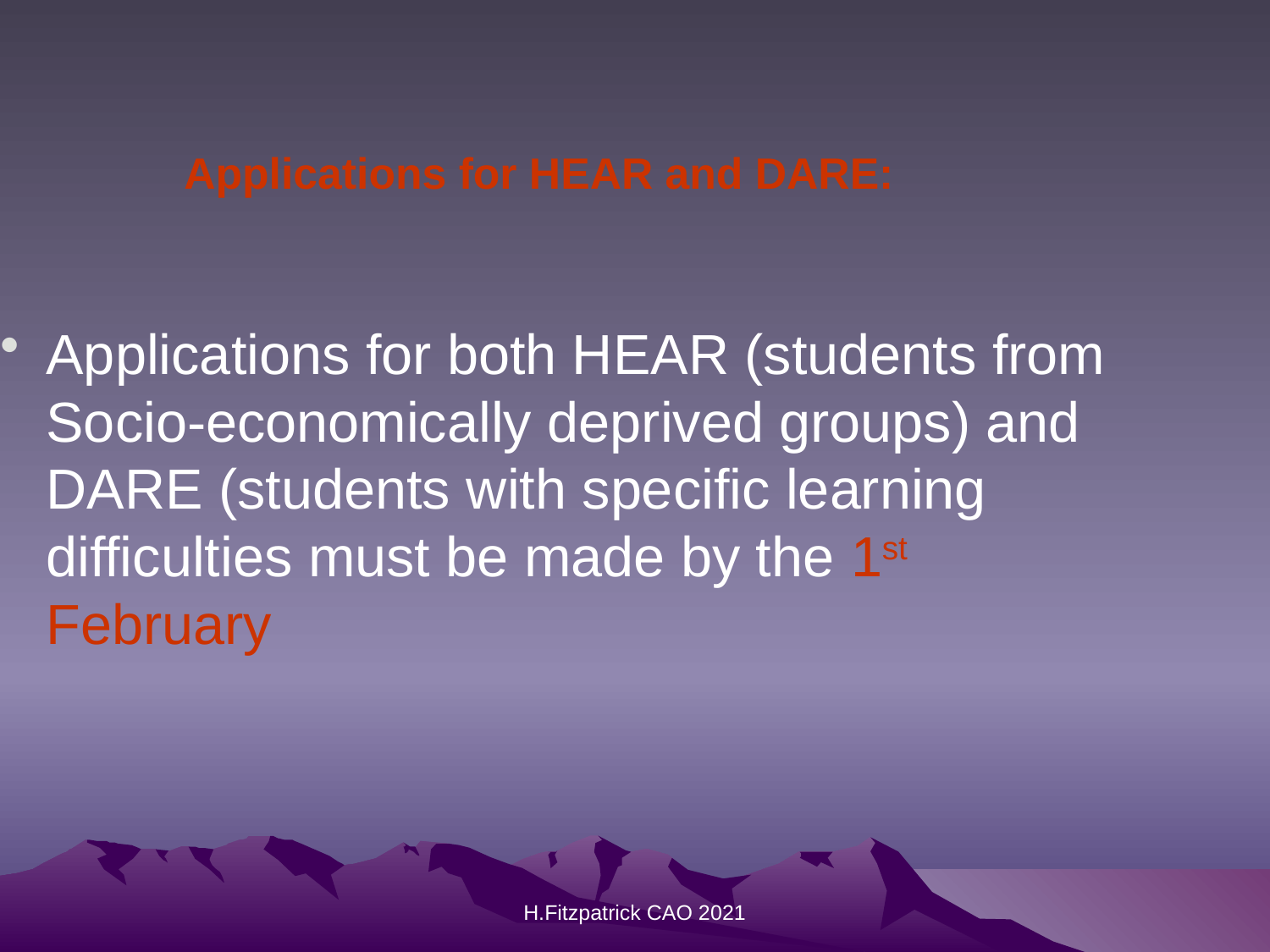

Applications for HEAR and DARE:

Applications for both HEAR (students from Socio-economically deprived groups) and DARE (students with specific learning difficulties must be made by the 1st February
H.Fitzpatrick CAO 2021